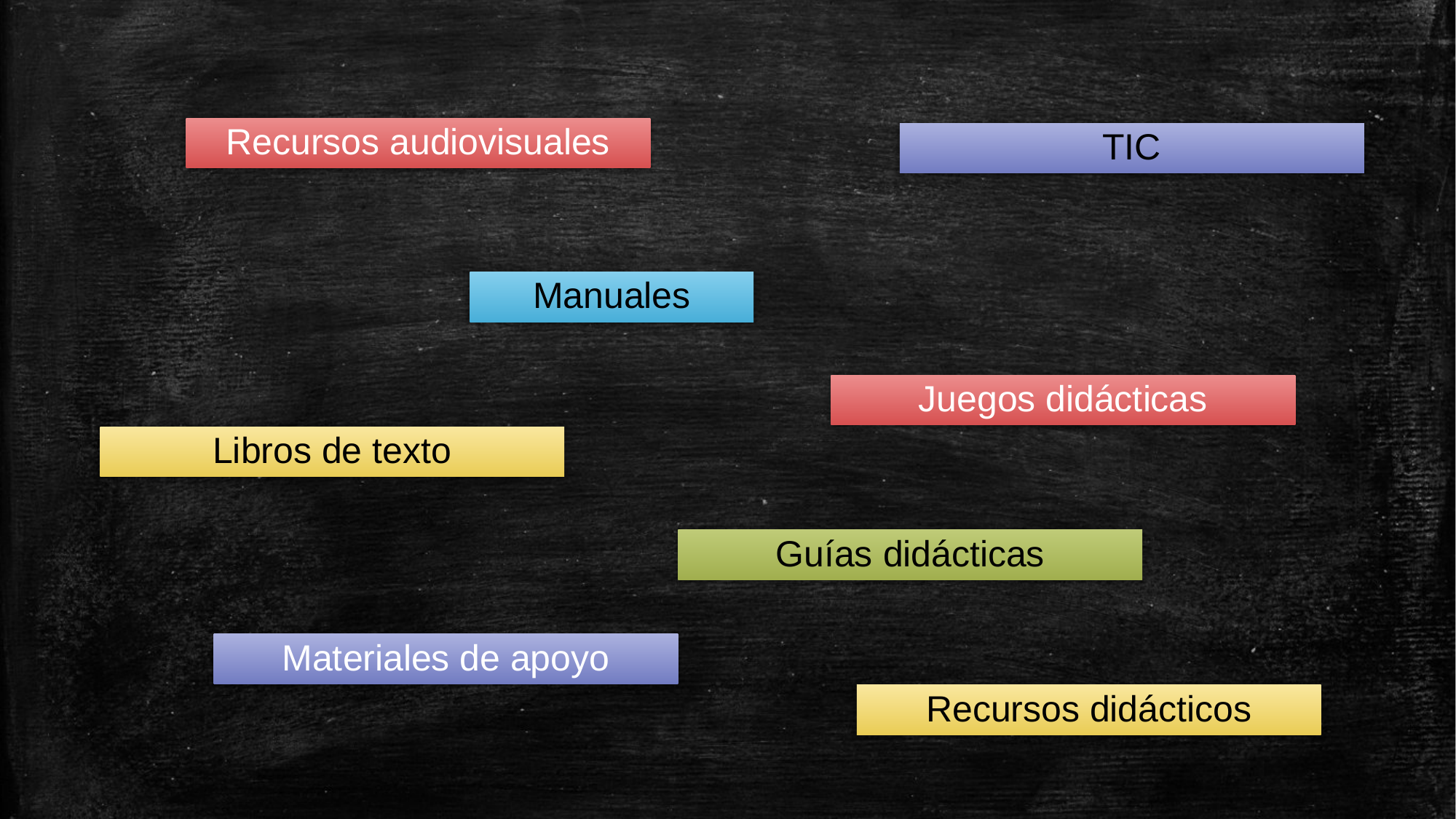

Recursos audiovisuales
TIC
Manuales
Juegos didácticas
Libros de texto
Guías didácticas
Materiales de apoyo
Recursos didácticos